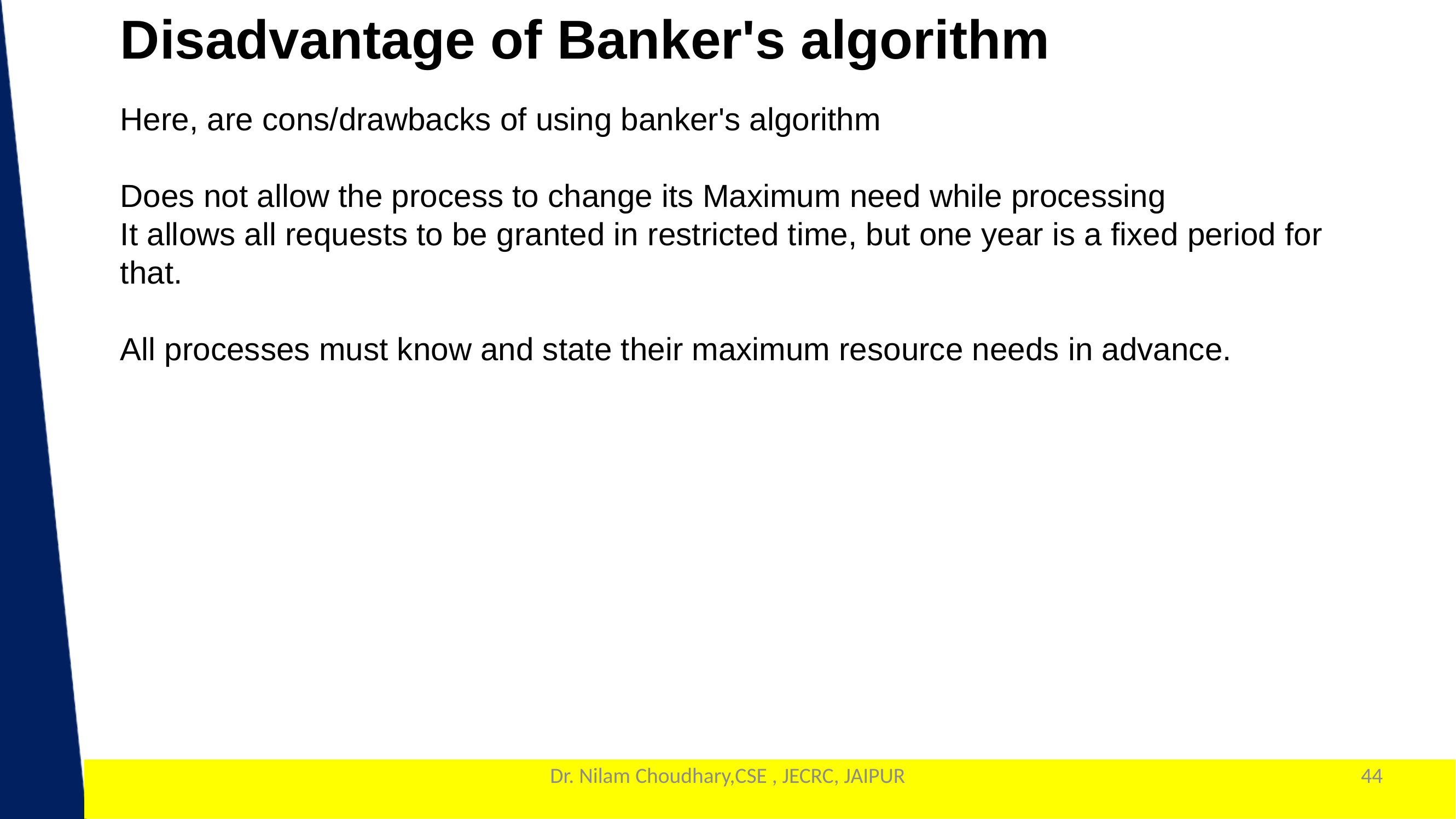

Disadvantage of Banker's algorithm
Here, are cons/drawbacks of using banker's algorithm

Does not allow the process to change its Maximum need while processing
It allows all requests to be granted in restricted time, but one year is a fixed period for that.

All processes must know and state their maximum resource needs in advance.

Dr. Nilam Choudhary,CSE , JECRC, JAIPUR
44
1